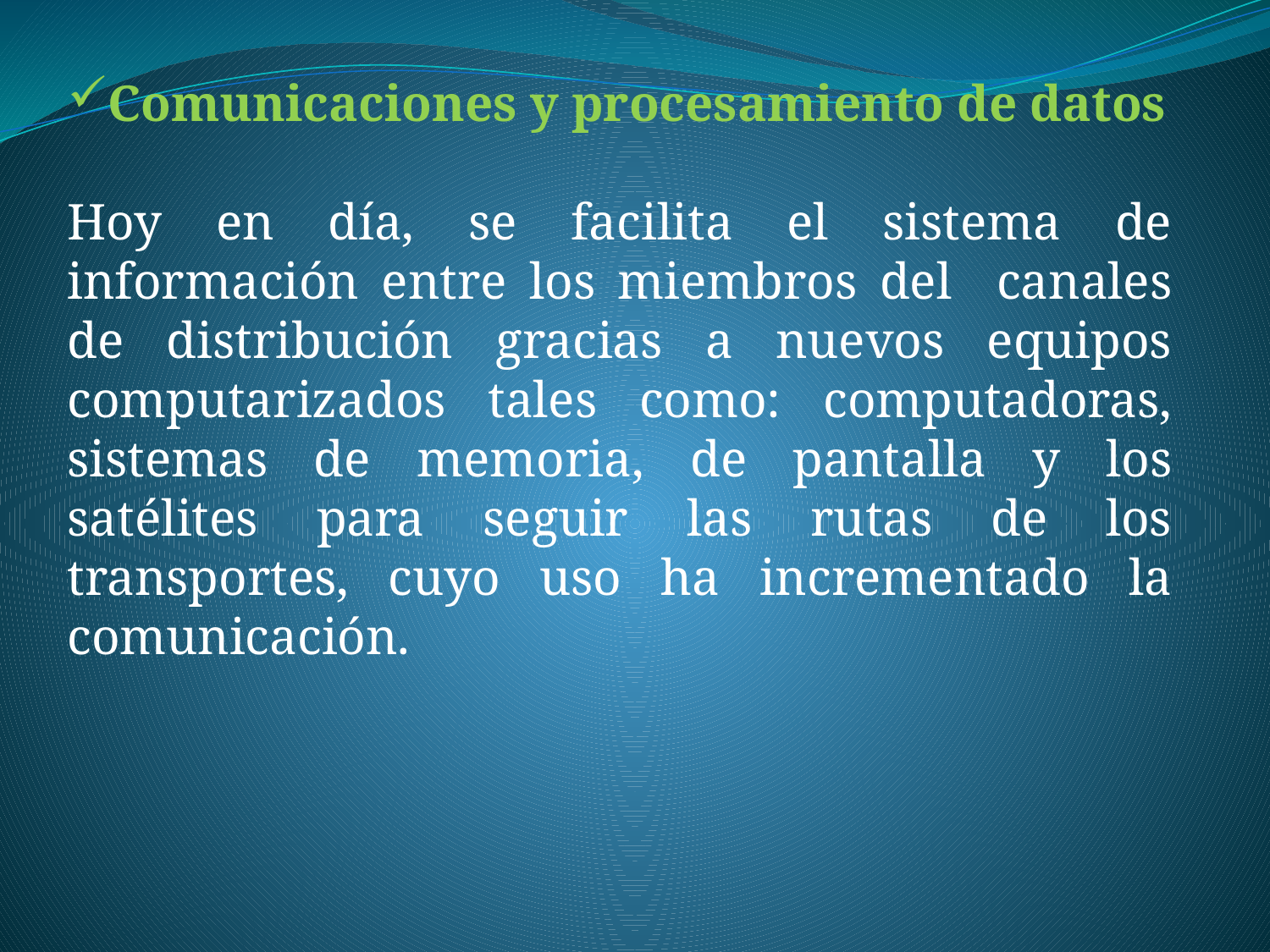

Comunicaciones y procesamiento de datos

Hoy en día, se facilita el sistema de información entre los miembros del  canales de distribución gracias a nuevos equipos computarizados tales como: computadoras, sistemas de memoria, de pantalla y los satélites para seguir las rutas de los transportes, cuyo uso ha incrementado la comunicación.